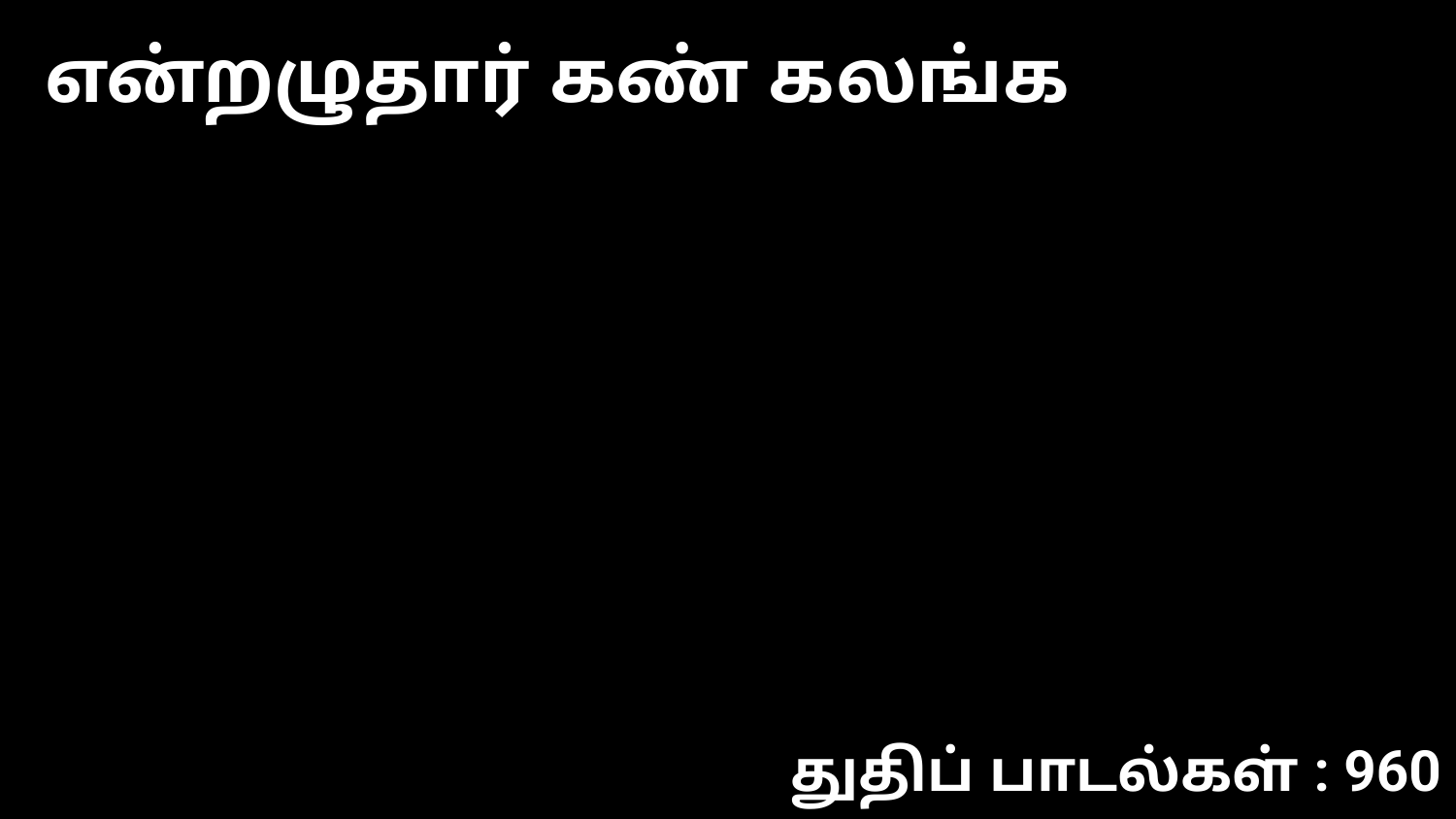

என்றழுதார் கண் கலங்க
துதிப் பாடல்கள் : 960